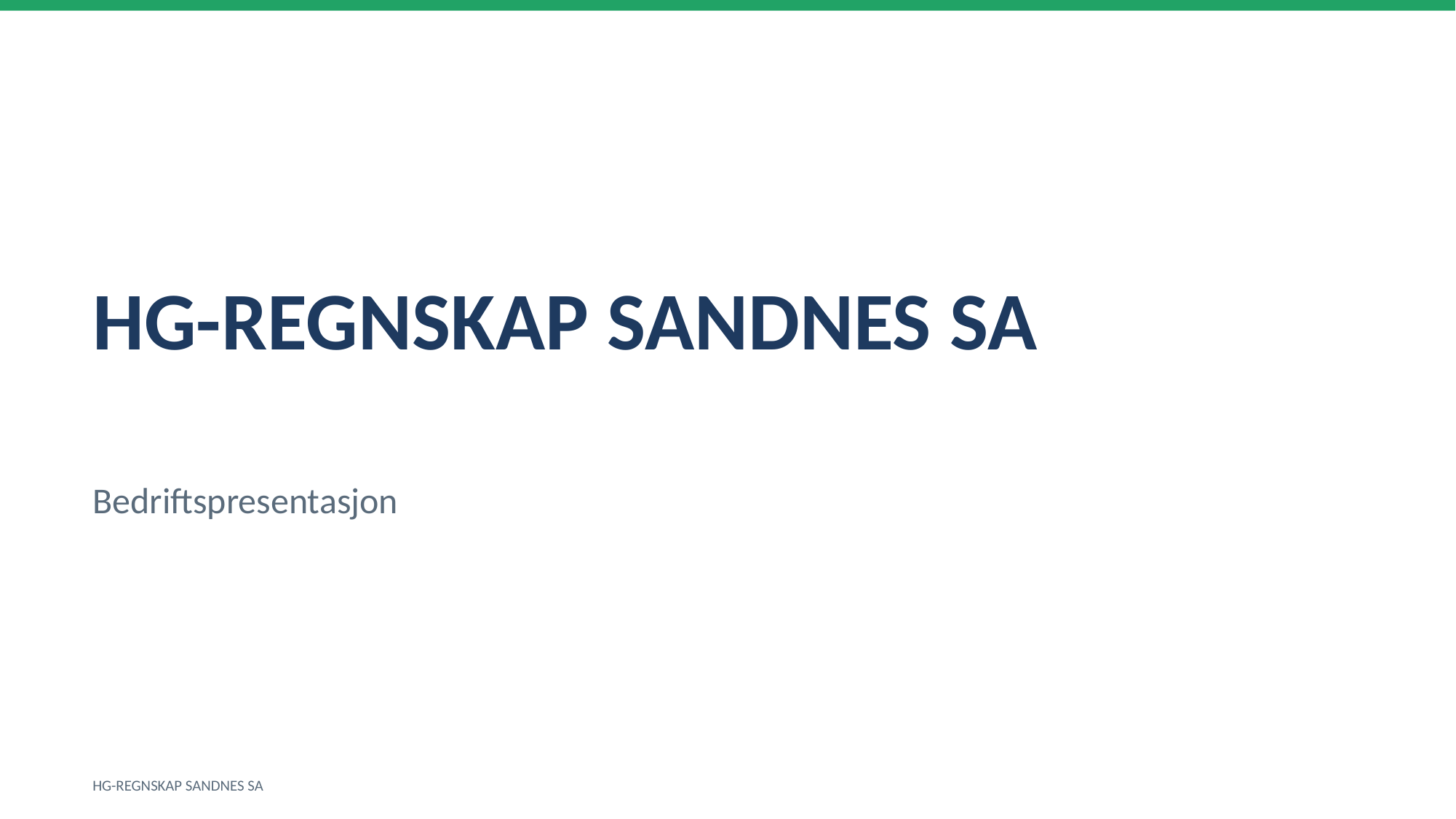

HG-REGNSKAP SANDNES SA
Bedriftspresentasjon
HG-REGNSKAP SANDNES SA